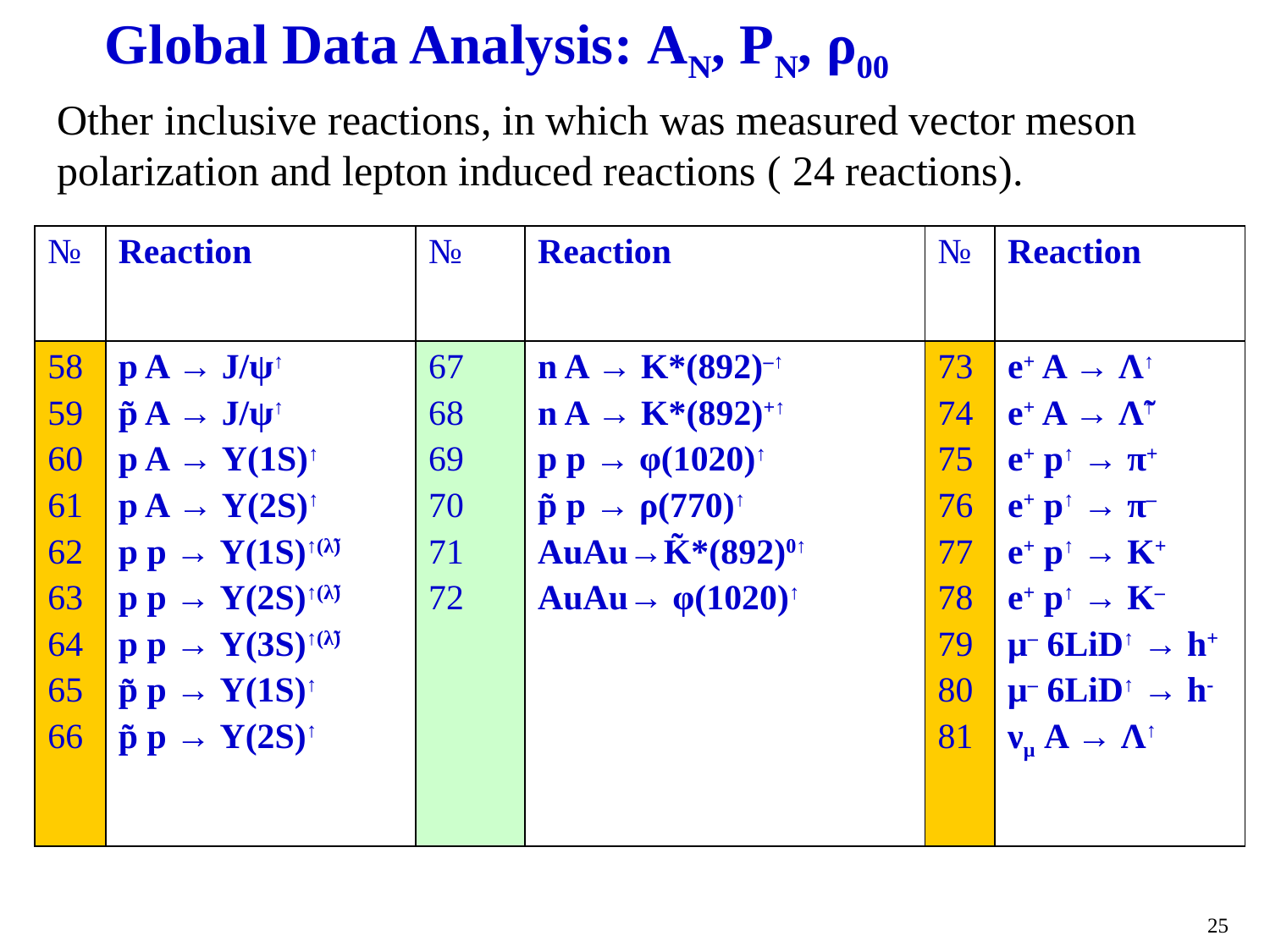

# Global Data Analysis: AN, PN, ρ00
Other inclusive reactions, in which was measured vector meson polarization and lepton induced reactions ( 24 reactions).
| № | Reaction | № | Reaction | № | Reaction |
| --- | --- | --- | --- | --- | --- |
| 58 59 60 61 62 63 64 65 66 | p A → J/ψ↑ p̃ A → J/ψ↑ p A → Ү(1S)↑ p A → Ү(2S)↑ p p → Ү(1S)↑(λ̃) p p → Ү(2S)↑(λ̃) p p → Ү(3S)↑(λ̃) p̃ p → Ү(1S)↑ p̃ p → Ү(2S)↑ | 67 68 69 70 71 72 | n A → K\*(892)–↑ n A → K\*(892)+↑ p p → φ(1020)↑ p̃ p → ρ(770)↑ AuAu→K̃\*(892)0↑ AuAu→ φ(1020)↑ | 73 74 75 76 77 78 79 80 81 | e+ A → Λ↑ e+ A → Λ̃↑ e+ p↑ → π+ e+ p↑ → π– e+ p↑ → K+ e+ p↑ → K– μ– 6LiD↑ → h+ μ– 6LiD↑ → h- νμ A → Λ↑ |
25